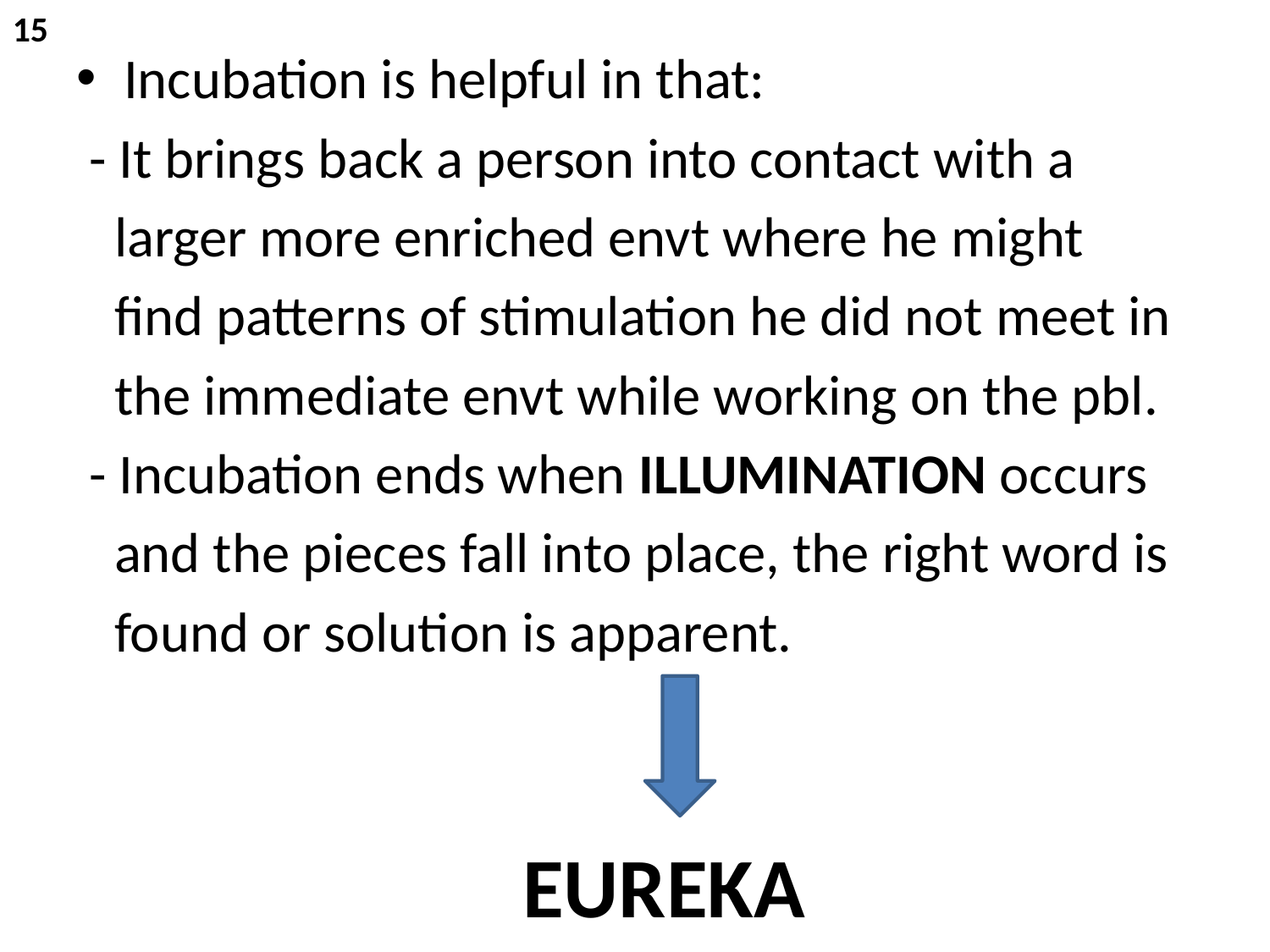

15
Incubation is helpful in that:
 - It brings back a person into contact with a
   larger more enriched envt where he might
   find patterns of stimulation he did not meet in
   the immediate envt while working on the pbl.
 - Incubation ends when ILLUMINATION occurs
   and the pieces fall into place, the right word is
   found or solution is apparent.
#

EUREKA